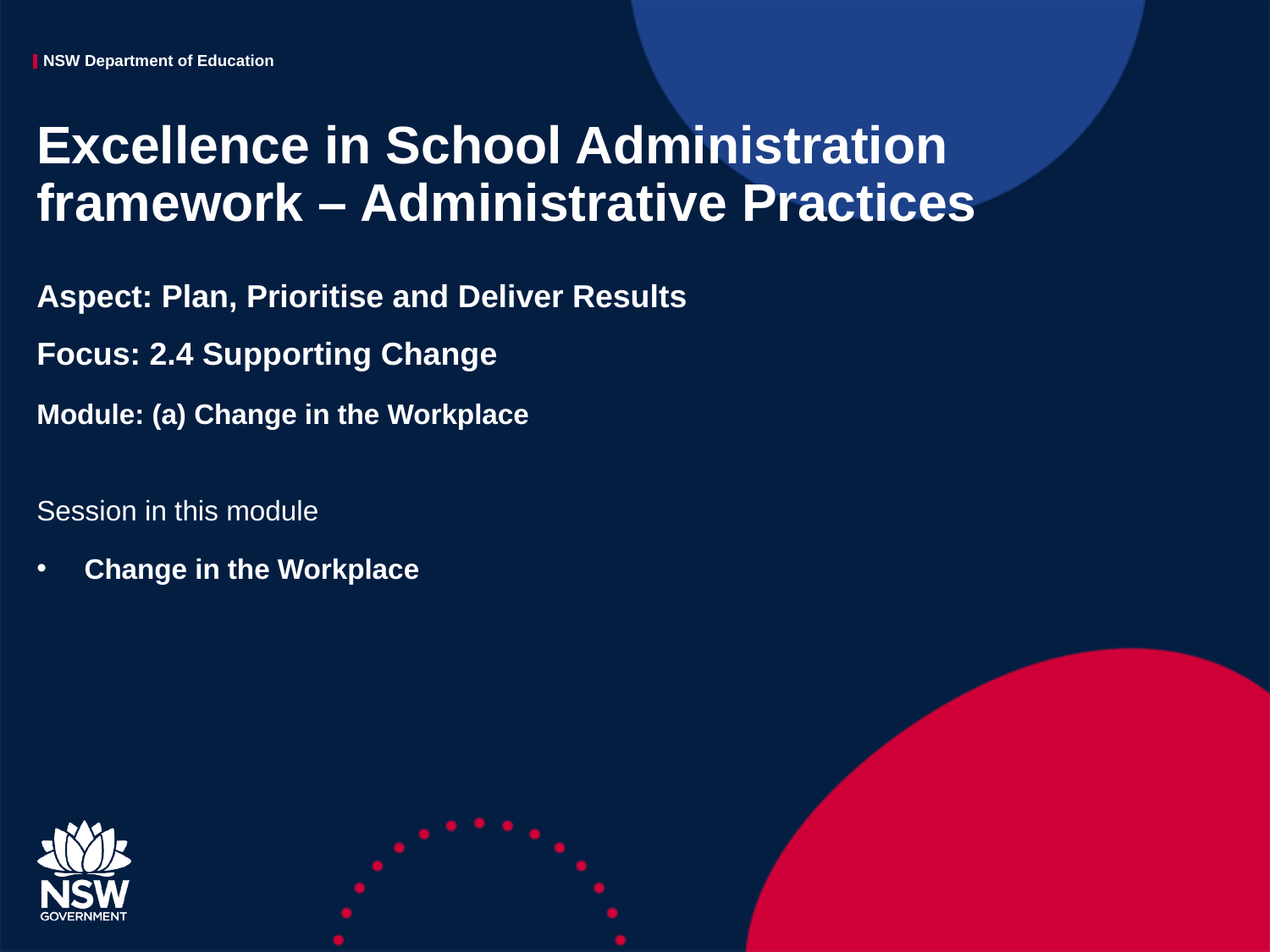

# Excellence in School Administration framework – Administrative Practices
Aspect: Plan, Prioritise and Deliver Results Focus: 2.4 Supporting Change
Module: (a) Change in the Workplace

Session in this module
Change in the Workplace